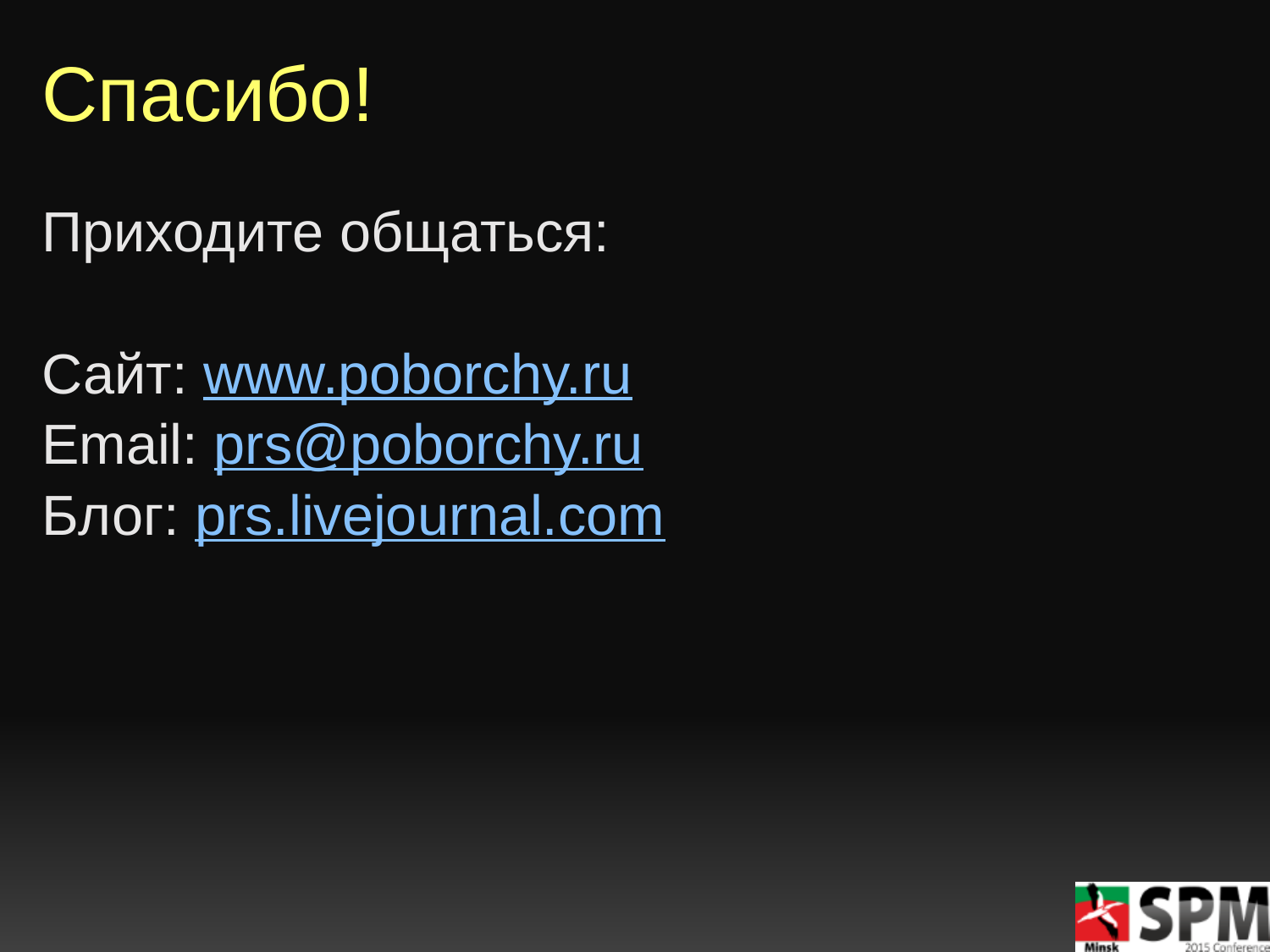

# Спасибо!
Приходите общаться:

Сайт: www.poborchy.ru
Email: prs@poborchy.ru
Блог: prs.livejournal.com